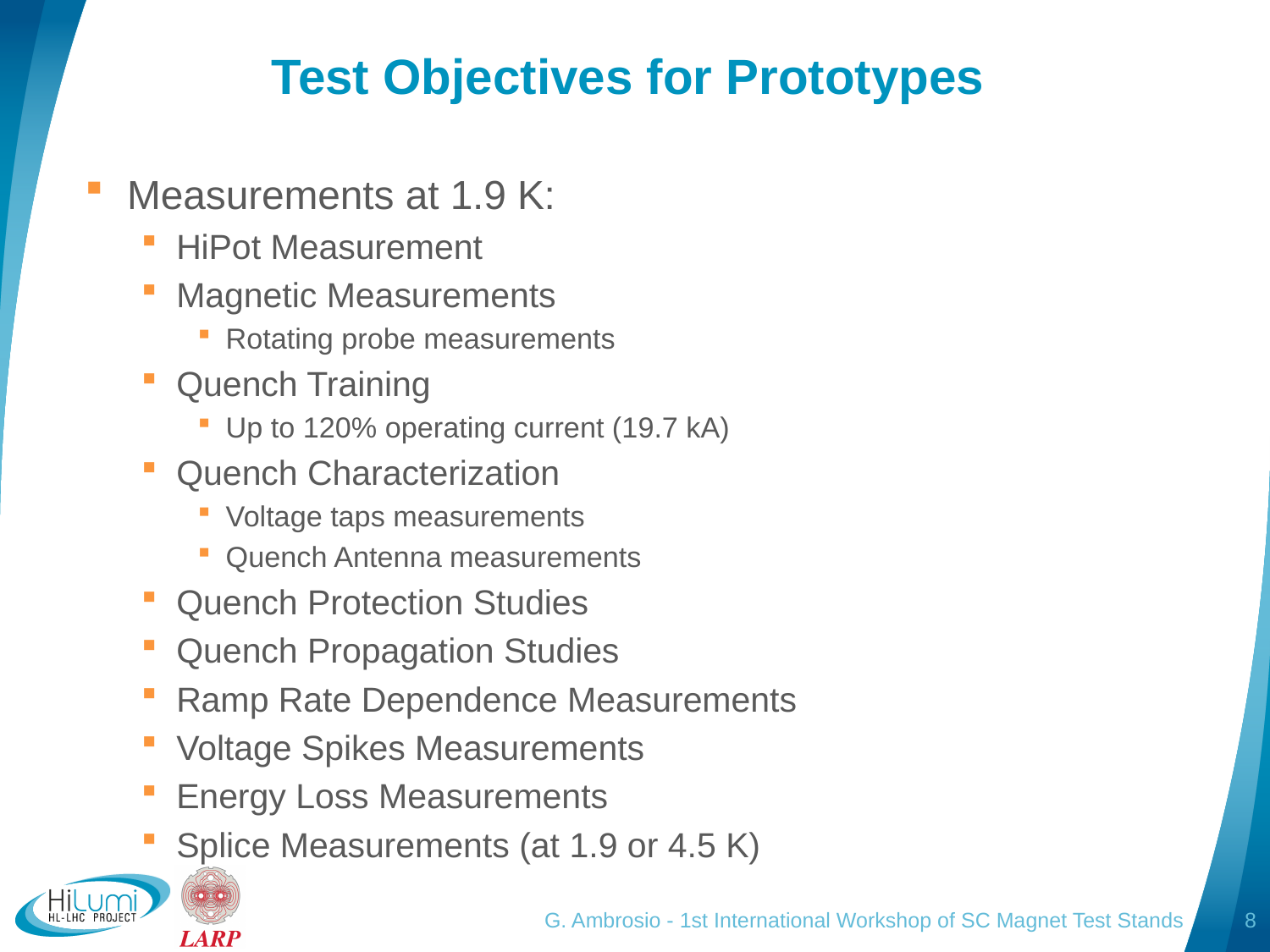

# Test Objectives for Prototypes
Measurements at 1.9 K:
HiPot Measurement
Magnetic Measurements
Rotating probe measurements
Quench Training
Up to 120% operating current (19.7 kA)
Quench Characterization
Voltage taps measurements
Quench Antenna measurements
Quench Protection Studies
Quench Propagation Studies
Ramp Rate Dependence Measurements
Voltage Spikes Measurements
Energy Loss Measurements
Splice Measurements (at 1.9 or 4.5 K)
G. Ambrosio - 1st International Workshop of SC Magnet Test Stands
8